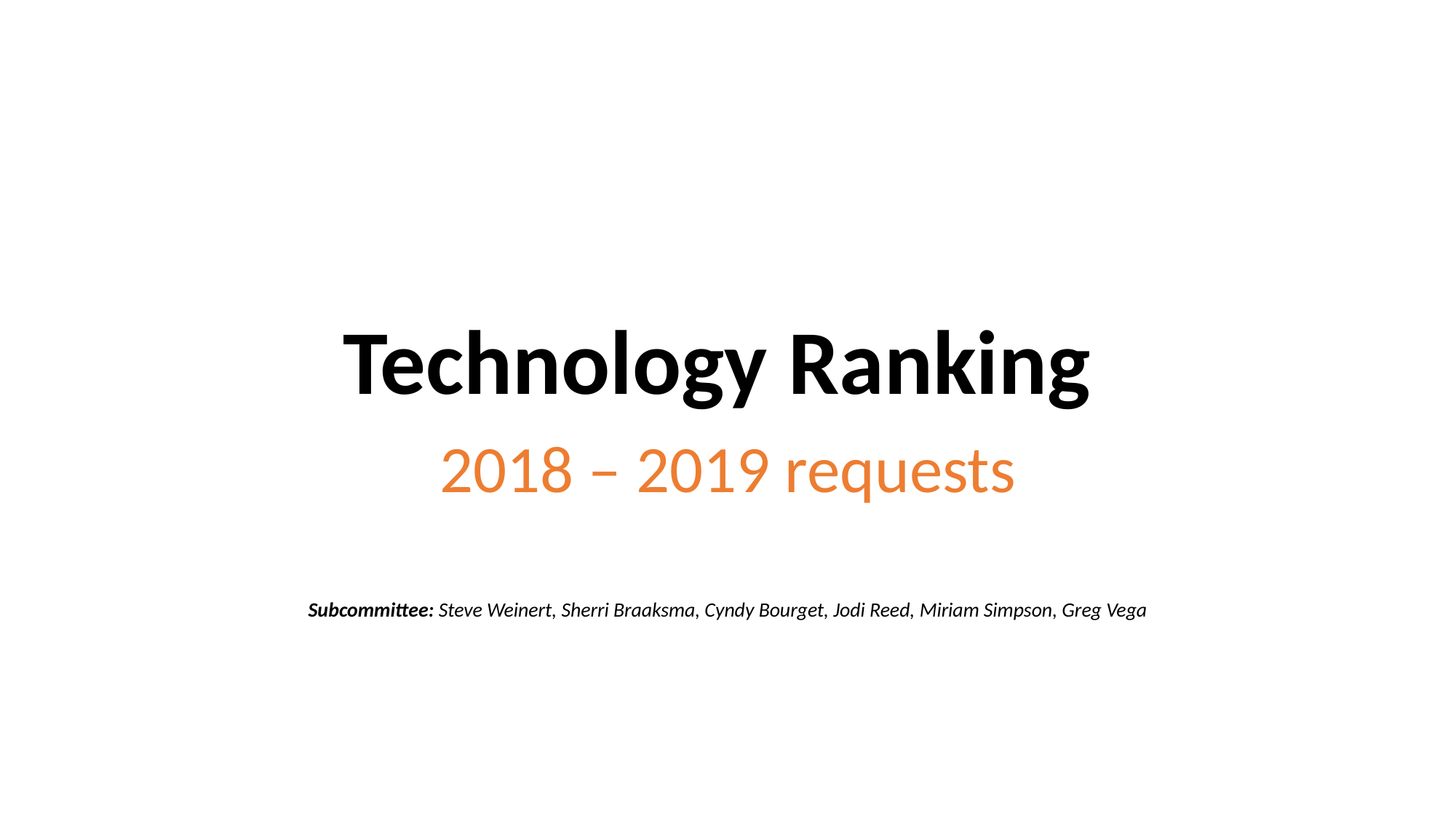

# Technology Ranking
2018 – 2019 requests
Subcommittee: Steve Weinert, Sherri Braaksma, Cyndy Bourget, Jodi Reed, Miriam Simpson, Greg Vega